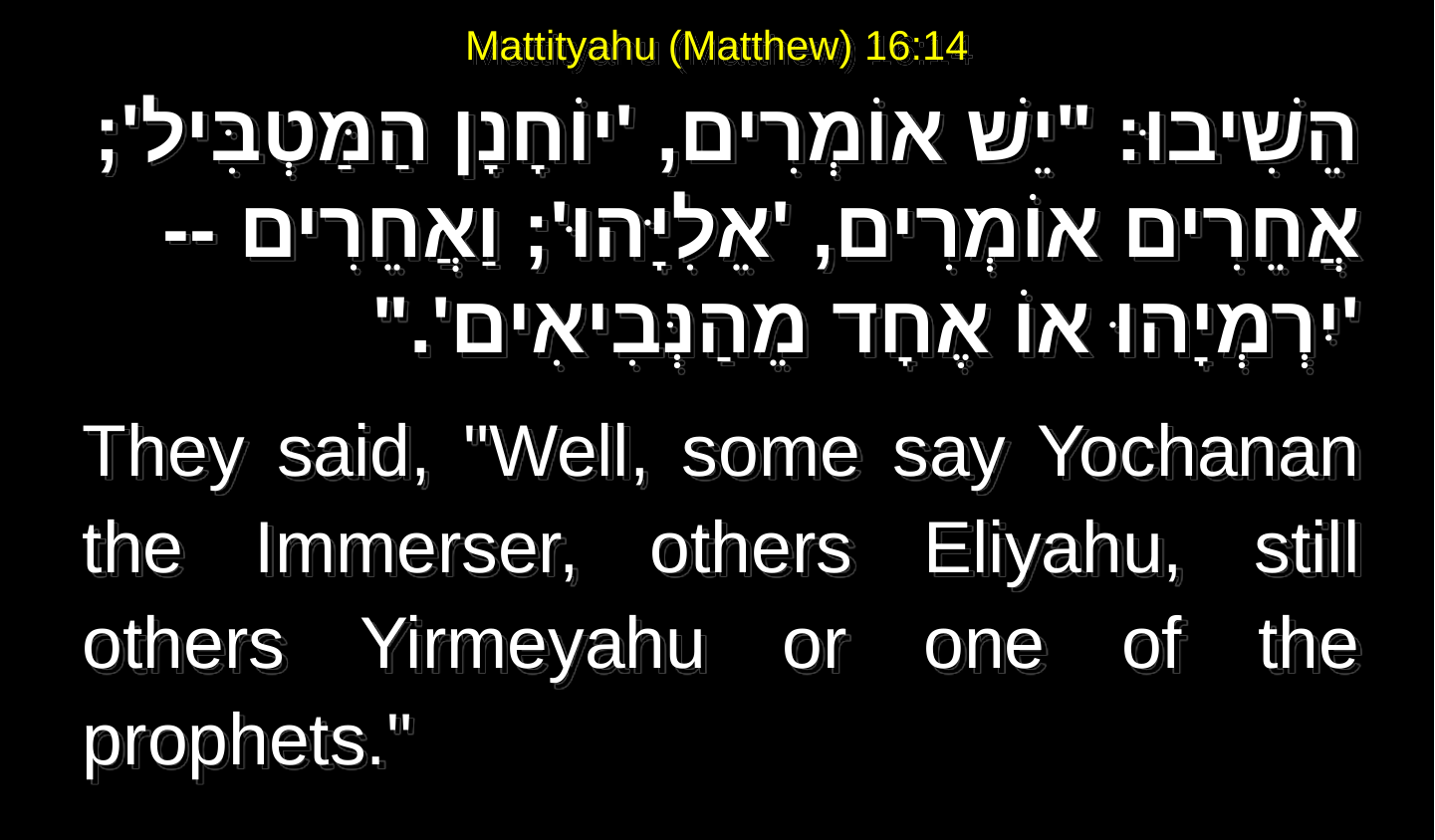

# Mattityahu (Matthew) 16:14
הֵשִׁיבוּ: "יֵשׁ אוֹמְרִים, 'יוֹחָנָן הַמַּטְבִּיל'; אֲחֵרִים אוֹמְרִים, 'אֵלִיָּהוּ'; וַאֲחֵרִים -- 'יִרְמְיָהוּ אוֹ אֶחָד מֵהַנְּבִיאִים'."
They said, "Well, some say Yochanan the Immerser, others Eliyahu, still others Yirmeyahu or one of the prophets."